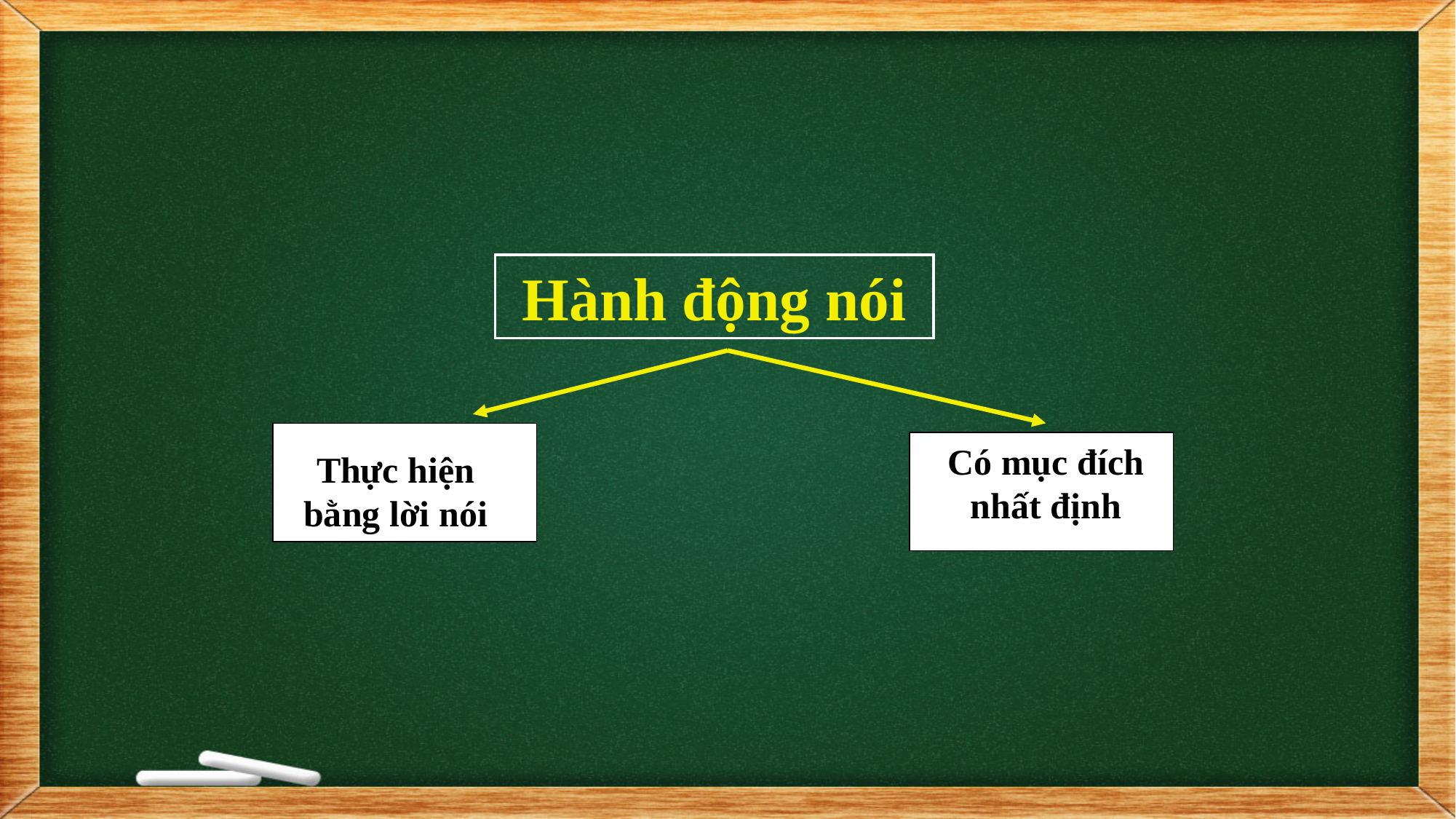

Hành động nói

Có mục đích nhất định
Thực hiện bằng lời nói